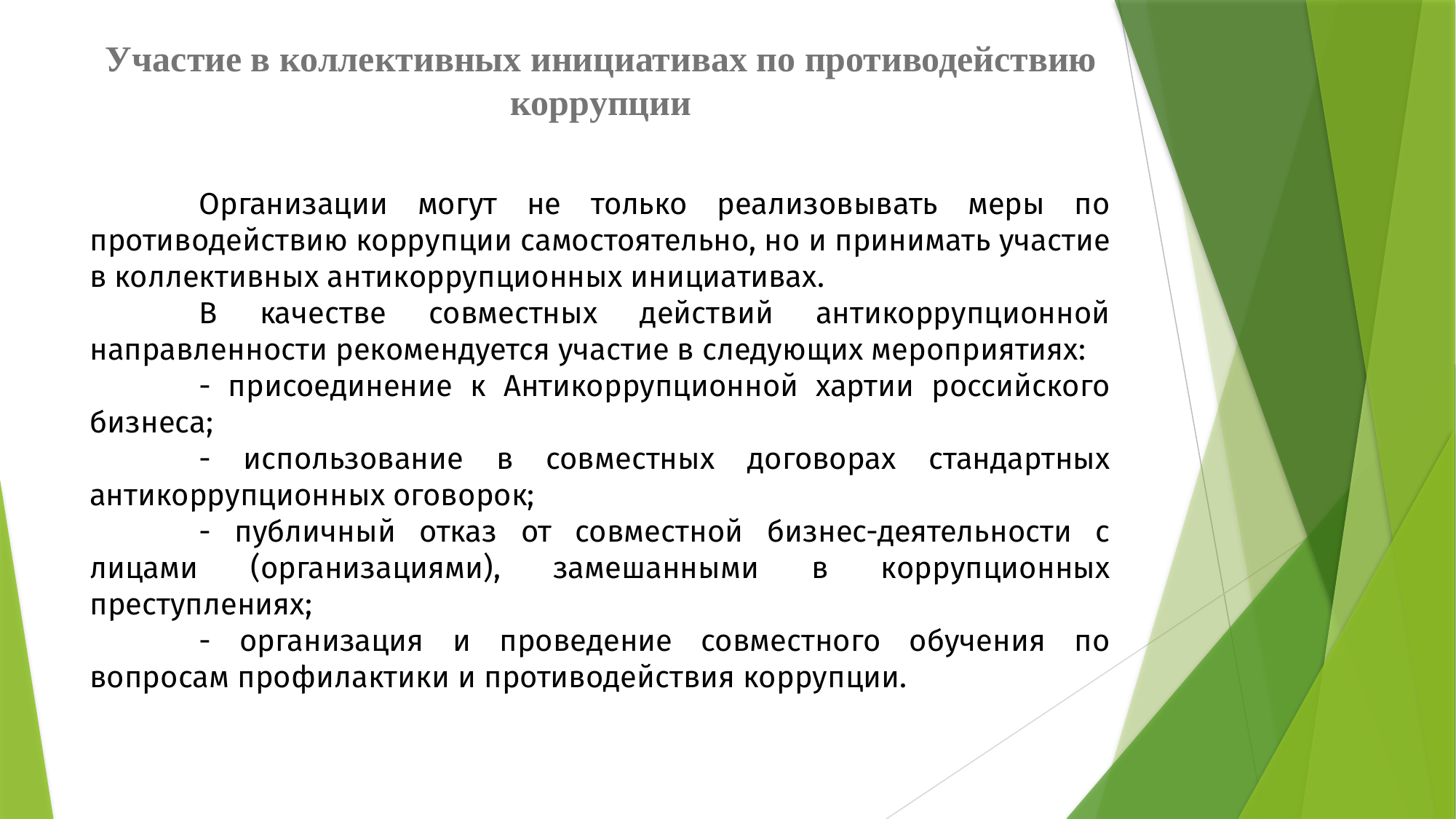

Участие в коллективных инициативах по противодействию коррупции
	Организации могут не только реализовывать меры по противодействию коррупции самостоятельно, но и принимать участие в коллективных антикоррупционных инициативах.
	В качестве совместных действий антикоррупционной направленности рекомендуется участие в следующих мероприятиях:
	- присоединение к Антикоррупционной хартии российского бизнеса;
	- использование в совместных договорах стандартных антикоррупционных оговорок;
	- публичный отказ от совместной бизнес-деятельности с лицами (организациями), замешанными в коррупционных преступлениях;
	- организация и проведение совместного обучения по вопросам профилактики и противодействия коррупции.